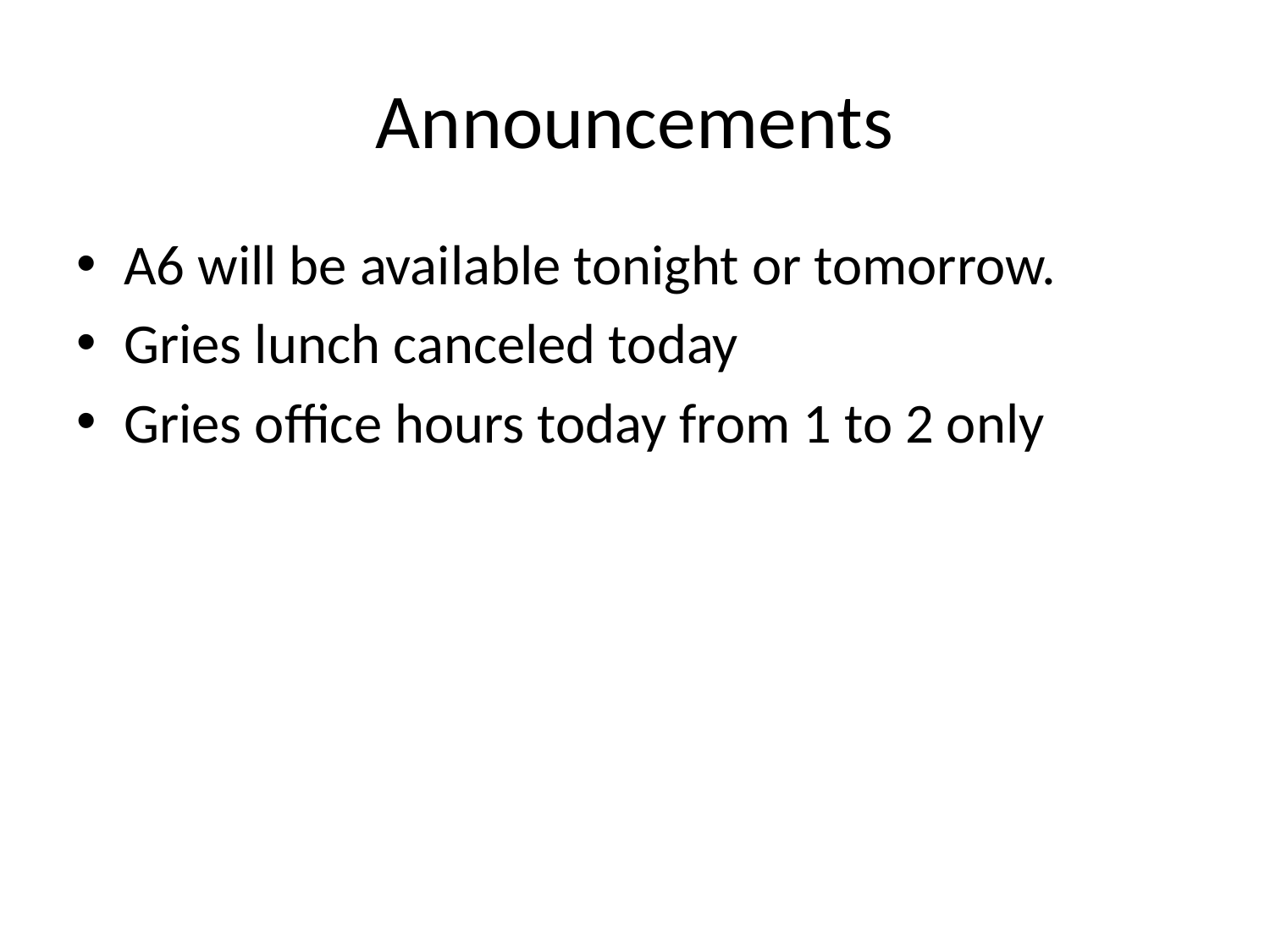

# Announcements
A6 will be available tonight or tomorrow.
Gries lunch canceled today
Gries office hours today from 1 to 2 only